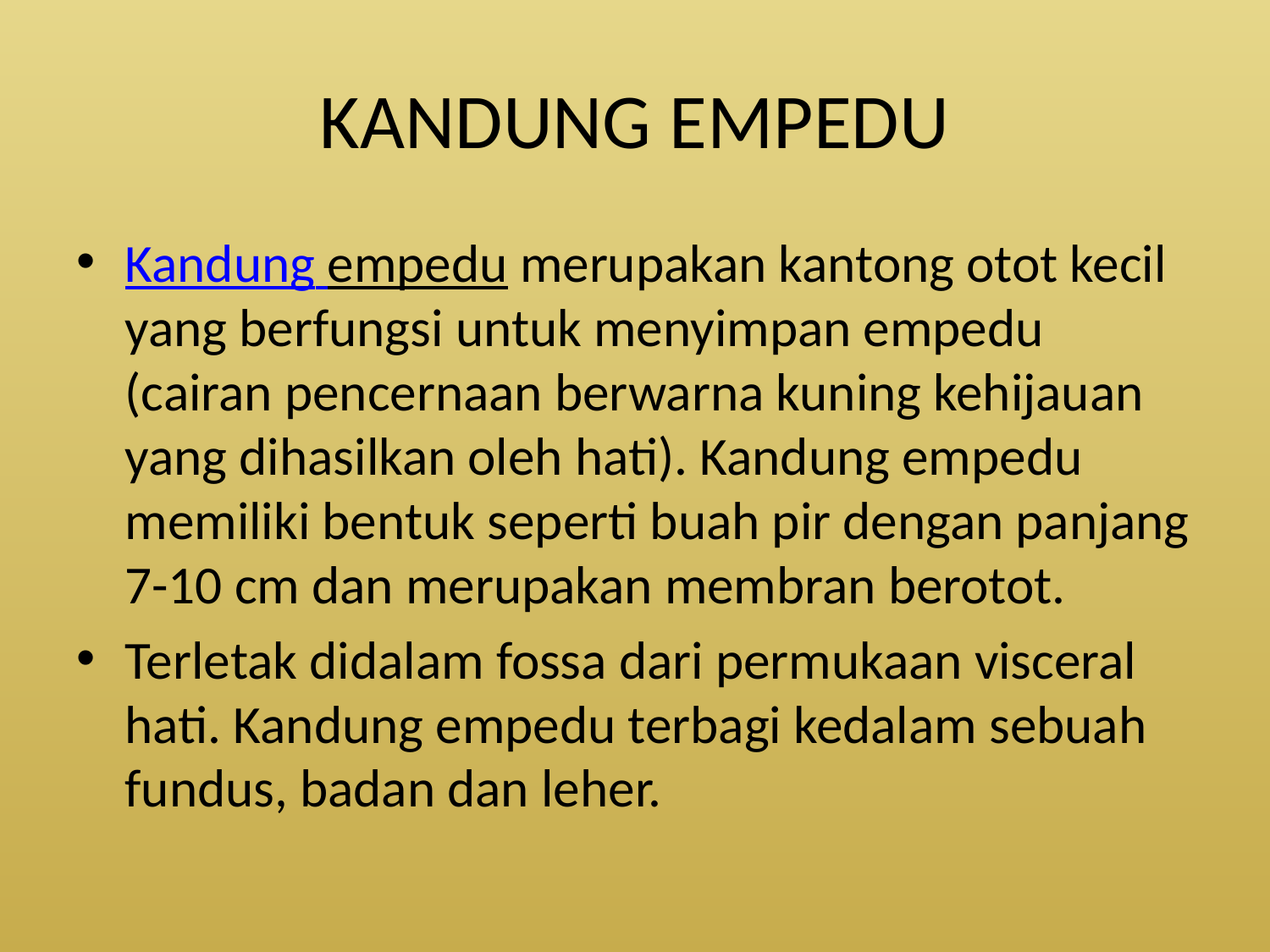

# KANDUNG EMPEDU
Kandung empedu merupakan kantong otot kecil yang berfungsi untuk menyimpan empedu (cairan pencernaan berwarna kuning kehijauan yang dihasilkan oleh hati). Kandung empedu memiliki bentuk seperti buah pir dengan panjang 7-10 cm dan merupakan membran berotot.
Terletak didalam fossa dari permukaan visceral hati. Kandung empedu terbagi kedalam sebuah fundus, badan dan leher.